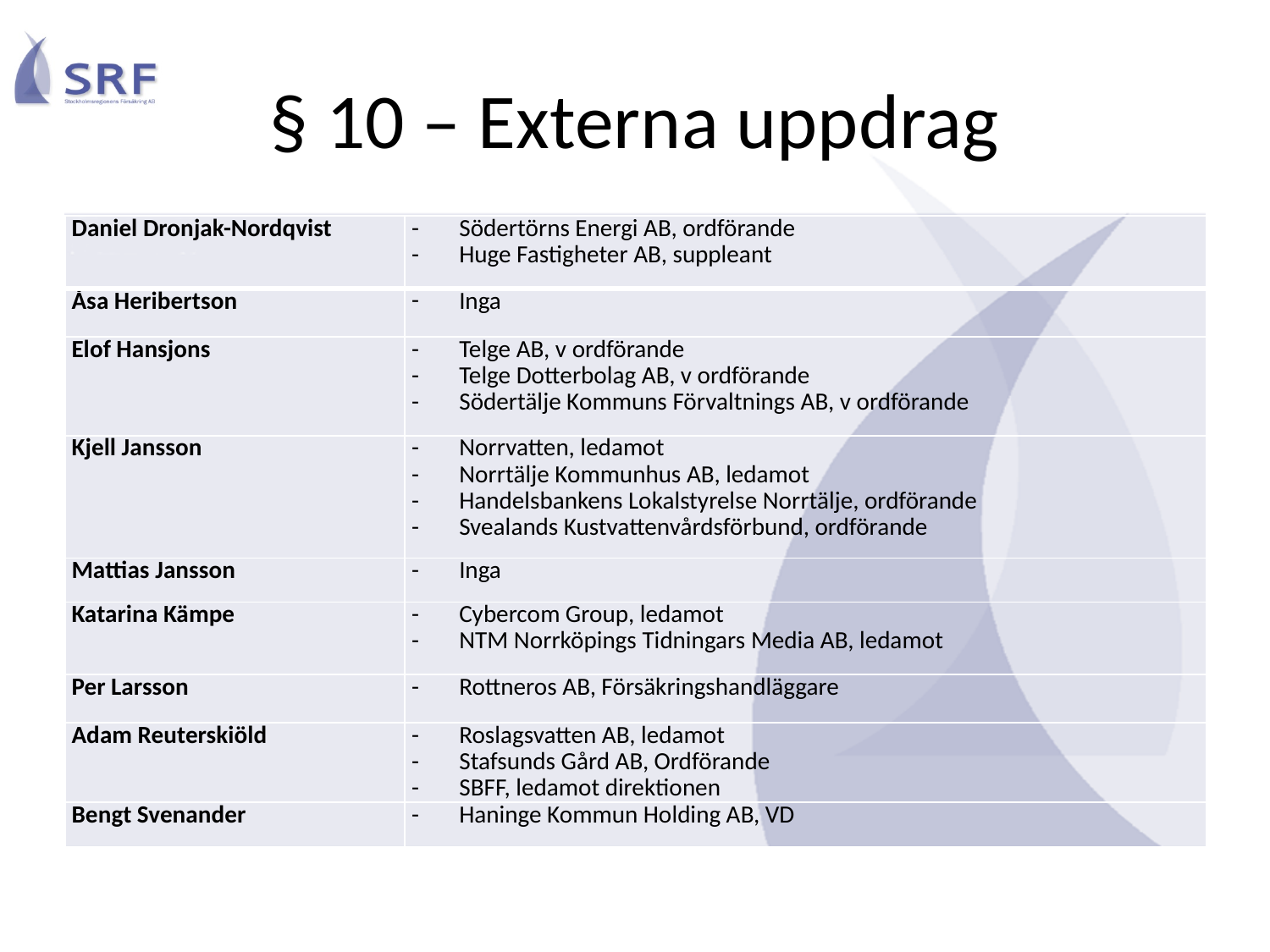

# § 10 – Externa uppdrag
| Daniel Dronjak-Nordqvist | Södertörns Energi AB, ordförande Huge Fastigheter AB, suppleant |
| --- | --- |
| Åsa Heribertson | Inga |
| Elof Hansjons | Telge AB, v ordförande Telge Dotterbolag AB, v ordförande Södertälje Kommuns Förvaltnings AB, v ordförande |
| Kjell Jansson | Norrvatten, ledamot Norrtälje Kommunhus AB, ledamot Handelsbankens Lokalstyrelse Norrtälje, ordförande Svealands Kustvattenvårdsförbund, ordförande |
| Mattias Jansson | Inga |
| Katarina Kämpe | Cybercom Group, ledamot NTM Norrköpings Tidningars Media AB, ledamot |
| Per Larsson | Rottneros AB, Försäkringshandläggare |
| Adam Reuterskiöld | Roslagsvatten AB, ledamot Stafsunds Gård AB, Ordförande SBFF, ledamot direktionen |
| Bengt Svenander | Haninge Kommun Holding AB, VD |